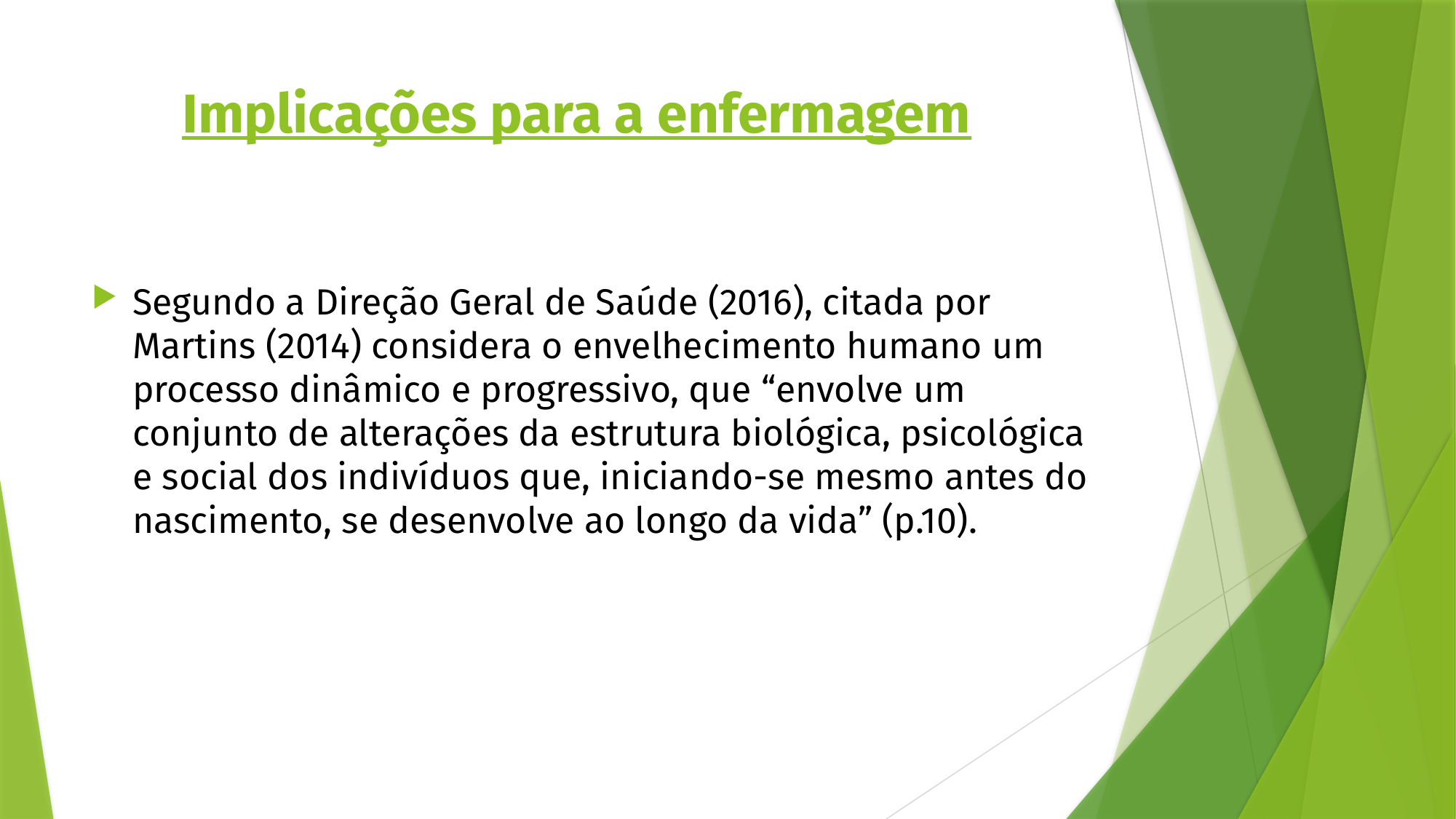

# Implicações para a enfermagem

Segundo a Direção Geral de Saúde (2016), citada por Martins (2014) considera o envelhecimento humano um processo dinâmico e progressivo, que “envolve um conjunto de alterações da estrutura biológica, psicológica e social dos indivíduos que, iniciando-se mesmo antes do nascimento, se desenvolve ao longo da vida” (p.10).